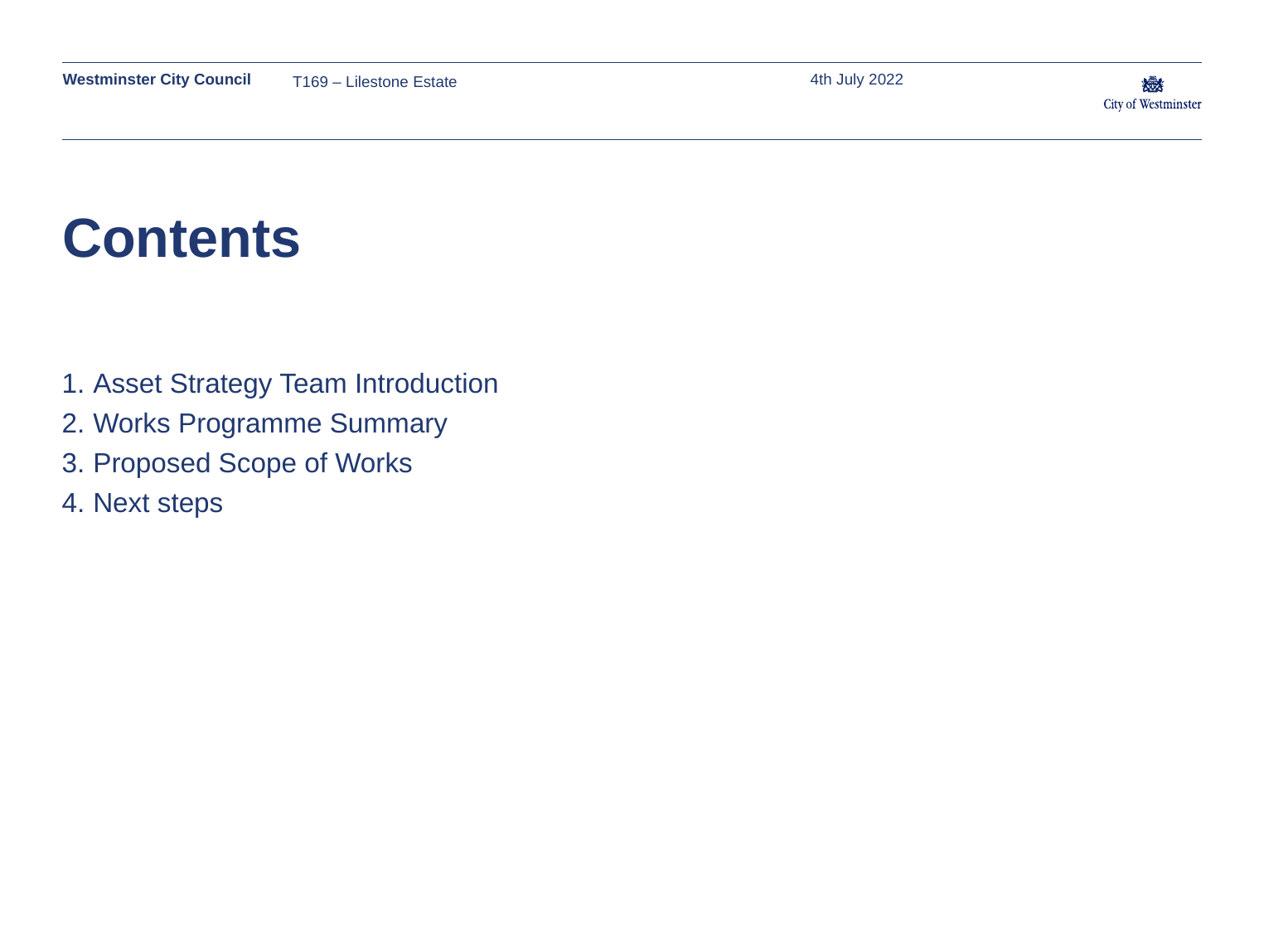

T169 – Lilestone Estate
4th July 2022
# Contents
 Asset Strategy Team Introduction
 Works Programme Summary
 Proposed Scope of Works
 Next steps